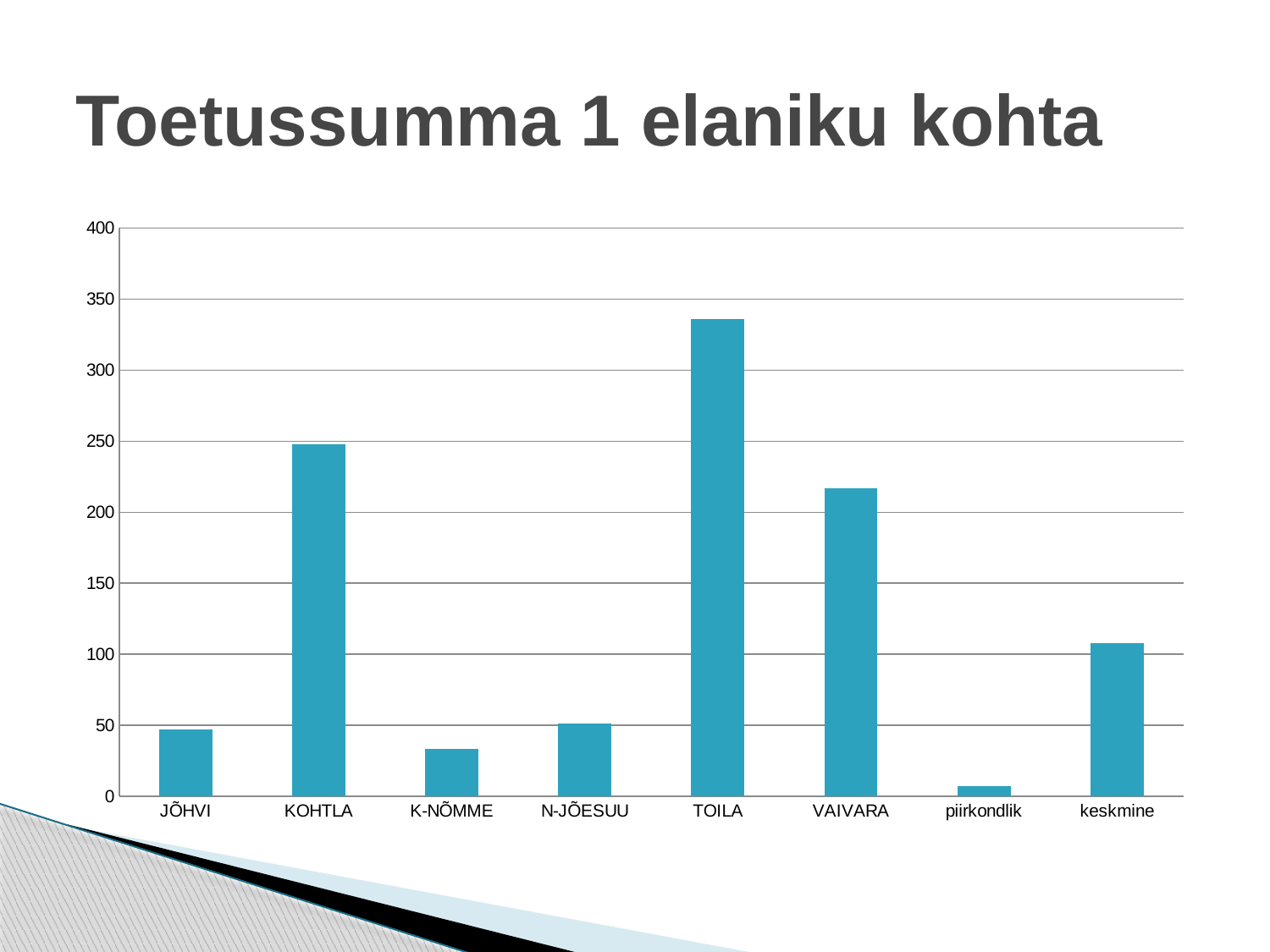

# Toetussumma 1 elaniku kohta

### Chart

| Category | 1 in kohta toetust |
|---|---|
| JÕHVI | 46.89 |
| KOHTLA | 247.57 |
| K-NÕMME | 33.63 |
| N-JÕESUU | 51.22000000000001 |
| TOILA | 335.69 |
| VAIVARA | 217.05 |
| piirkondlik | 6.9700000000000015 |
| keskmine | 107.8 |